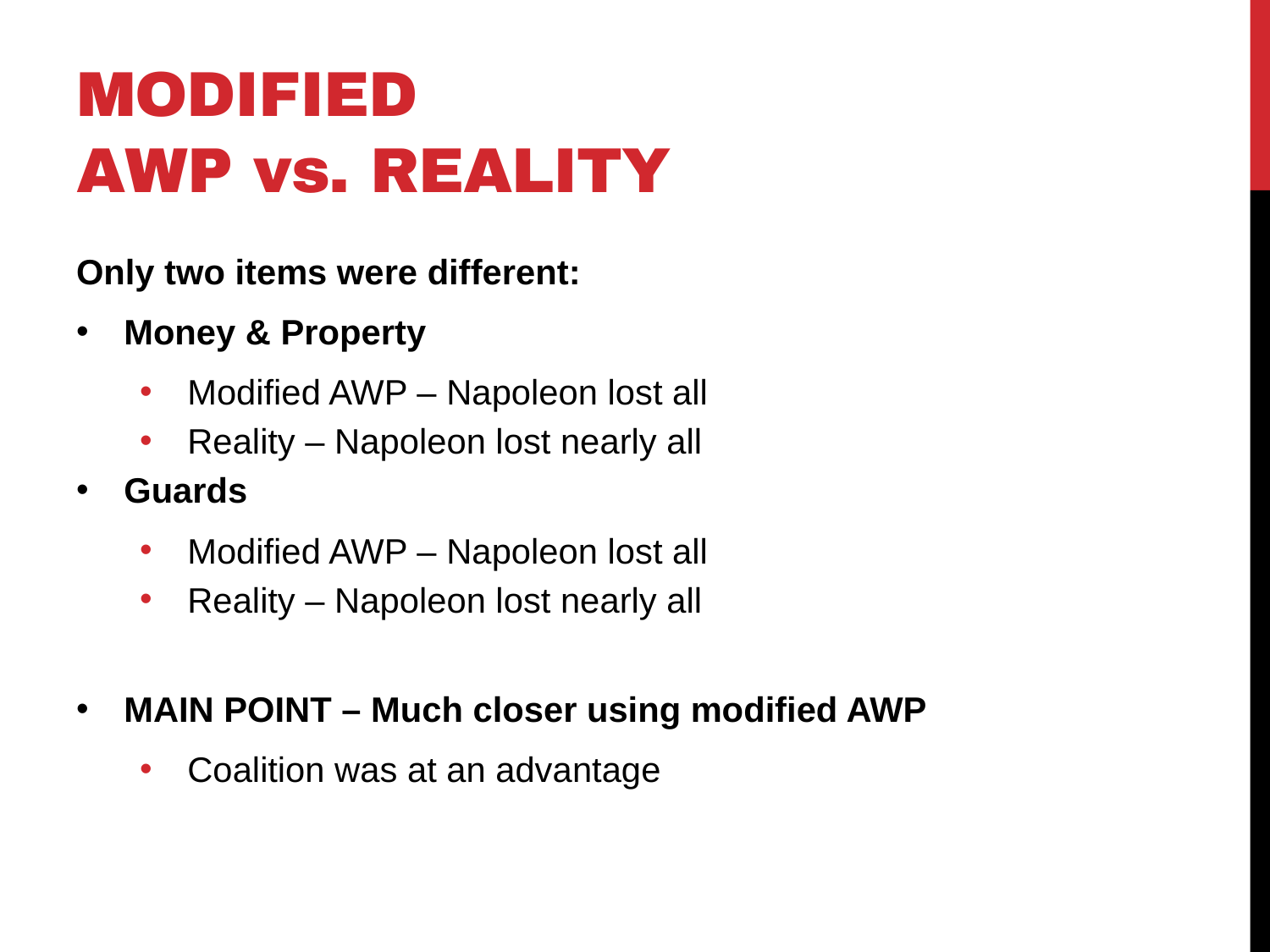

# Modified AWP vs. Reality
Only two items were different:
Money & Property
Modified AWP – Napoleon lost all
Reality – Napoleon lost nearly all
Guards
Modified AWP – Napoleon lost all
Reality – Napoleon lost nearly all

MAIN POINT – Much closer using modified AWP
Coalition was at an advantage